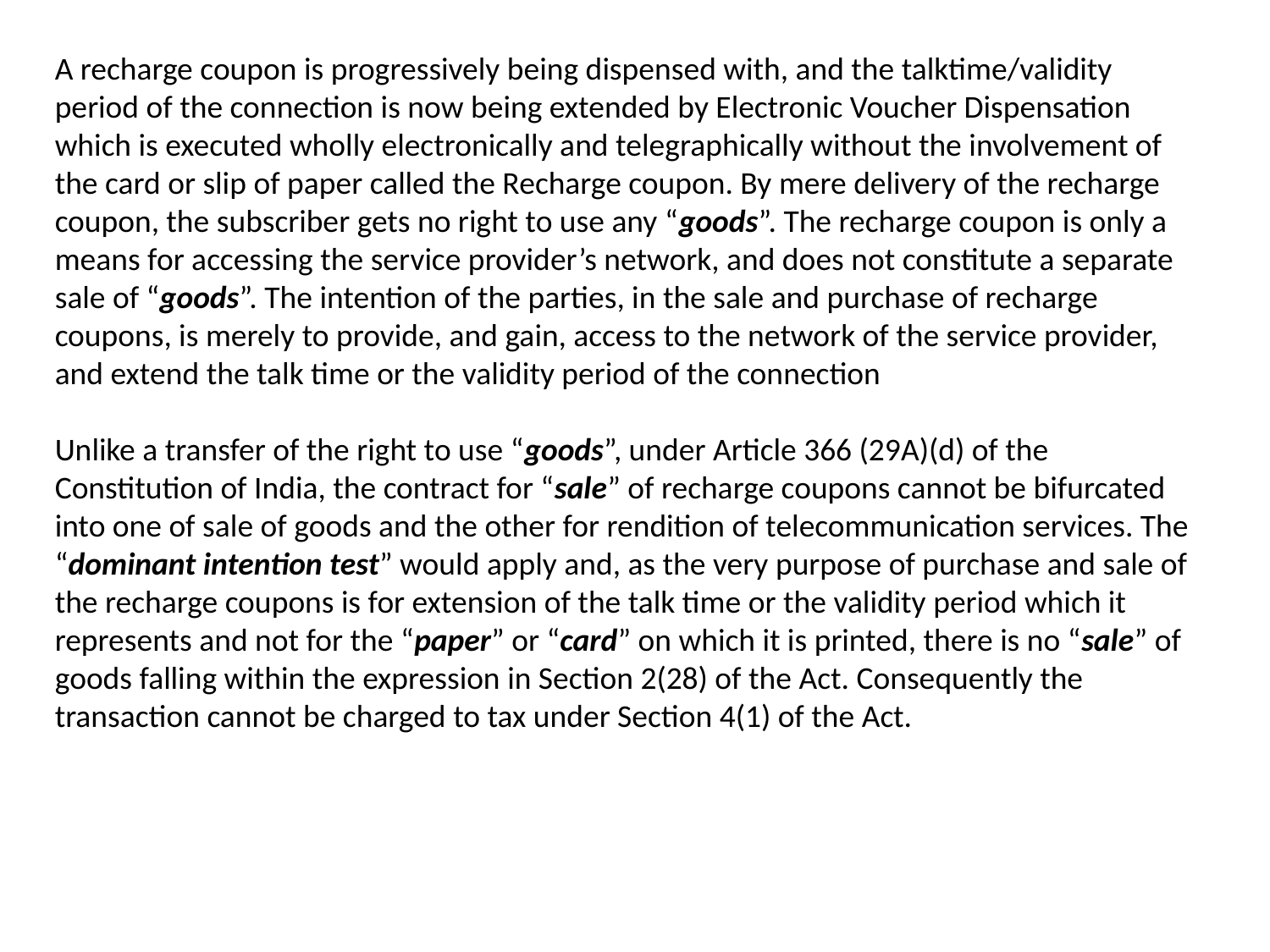

A recharge coupon is progressively being dispensed with, and the talktime/validity period of the connection is now being extended by Electronic Voucher Dispensation which is executed wholly electronically and telegraphically without the involvement of the card or slip of paper called the Recharge coupon. By mere delivery of the recharge coupon, the subscriber gets no right to use any “goods”. The recharge coupon is only a means for accessing the service provider’s network, and does not constitute a separate sale of “goods”. The intention of the parties, in the sale and purchase of recharge coupons, is merely to provide, and gain, access to the network of the service provider, and extend the talk time or the validity period of the connection

Unlike a transfer of the right to use “goods”, under Article 366 (29A)(d) of the Constitution of India, the contract for “sale” of recharge coupons cannot be bifurcated into one of sale of goods and the other for rendition of telecommunication services. The “dominant intention test” would apply and, as the very purpose of purchase and sale of the recharge coupons is for extension of the talk time or the validity period which it represents and not for the “paper” or “card” on which it is printed, there is no “sale” of goods falling within the expression in Section 2(28) of the Act. Consequently the transaction cannot be charged to tax under Section 4(1) of the Act.